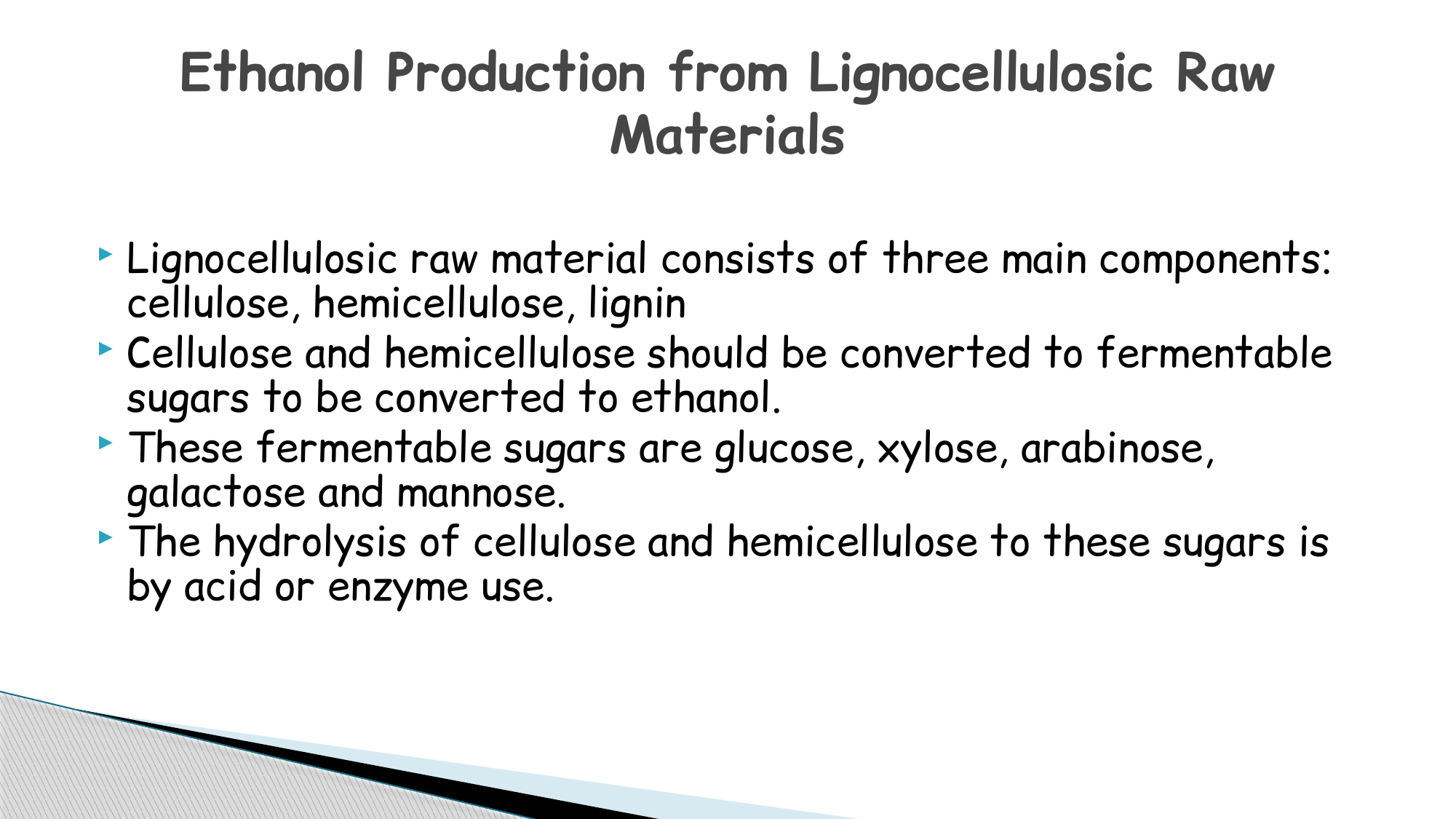

# Ethanol Production from Lignocellulosic Raw Materials

Lignocellulosic raw material consists of three main components: cellulose, hemicellulose, lignin
Cellulose and hemicellulose should be converted to fermentable sugars to be converted to ethanol.
These fermentable sugars are glucose, xylose, arabinose, galactose and mannose.
The hydrolysis of cellulose and hemicellulose to these sugars is by acid or enzyme use.